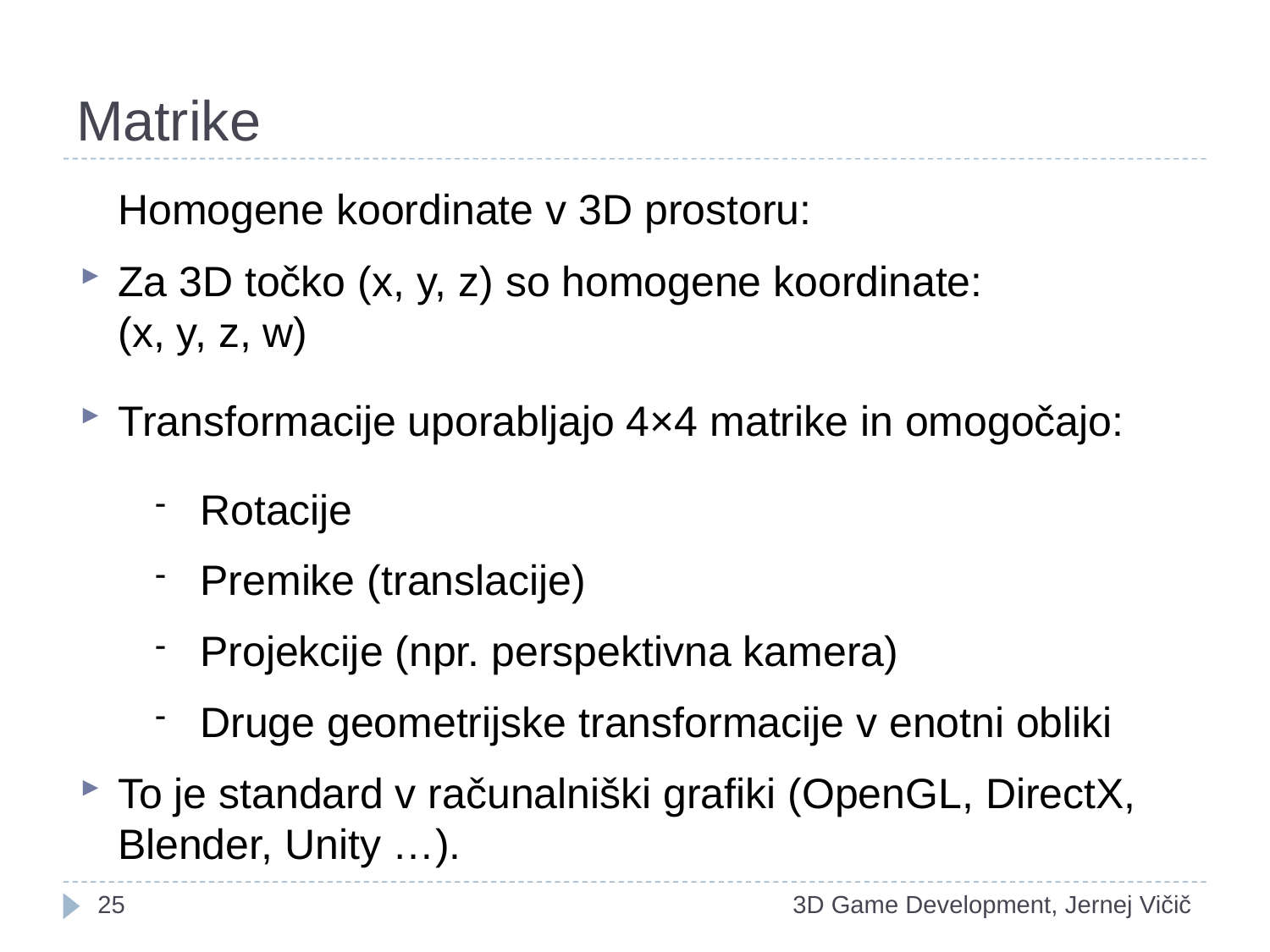

# Matrike
Homogene koordinate v 3D prostoru:
Za 3D točko (x, y, z) so homogene koordinate:
(x, y, z, w)
Transformacije uporabljajo 4×4 matrike in omogočajo:
Rotacije
Premike (translacije)
Projekcije (npr. perspektivna kamera)
Druge geometrijske transformacije v enotni obliki
To je standard v računalniški grafiki (OpenGL, DirectX, Blender, Unity …).
25
3D Game Development, Jernej Vičič